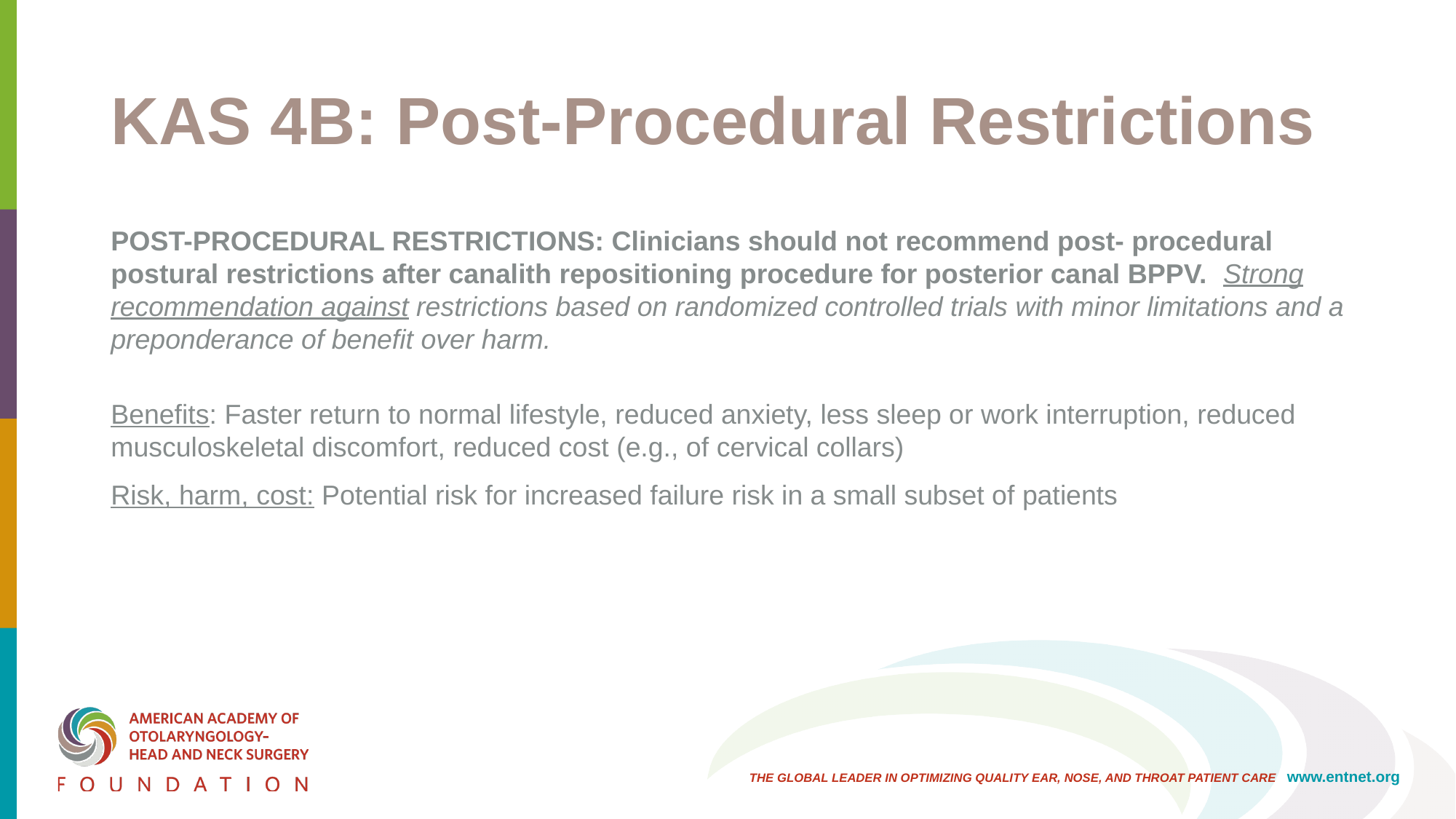

# KAS 4B: Post-Procedural Restrictions
POST-PROCEDURAL RESTRICTIONS: Clinicians should not recommend post‑ procedural postural restrictions after canalith repositioning procedure for posterior canal BPPV.  Strong recommendation against restrictions based on randomized controlled trials with minor limitations and a preponderance of benefit over harm.
Benefits: Faster return to normal lifestyle, reduced anxiety, less sleep or work interruption, reduced musculoskeletal discomfort, reduced cost (e.g., of cervical collars)
Risk, harm, cost: Potential risk for increased failure risk in a small subset of patients